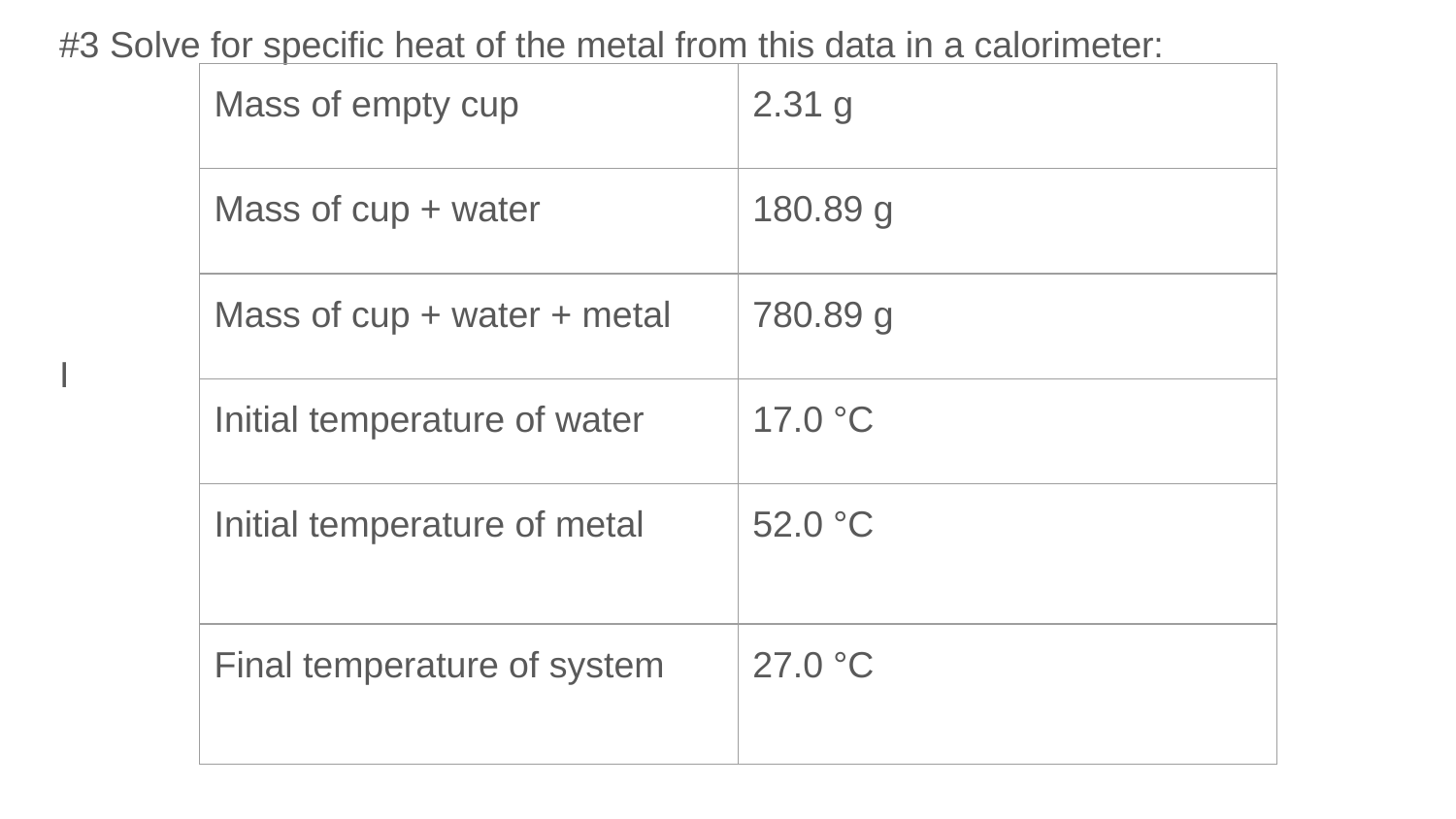

#3 Solve for specific heat of the metal from this data in a calorimeter:

I
| Mass of empty cup | 2.31 g |
| --- | --- |
| Mass of cup + water | 180.89 g |
| Mass of cup + water + metal | 780.89 g |
| Initial temperature of water | 17.0 °C |
| Initial temperature of metal | 52.0 °C |
| Final temperature of system | 27.0 °C |